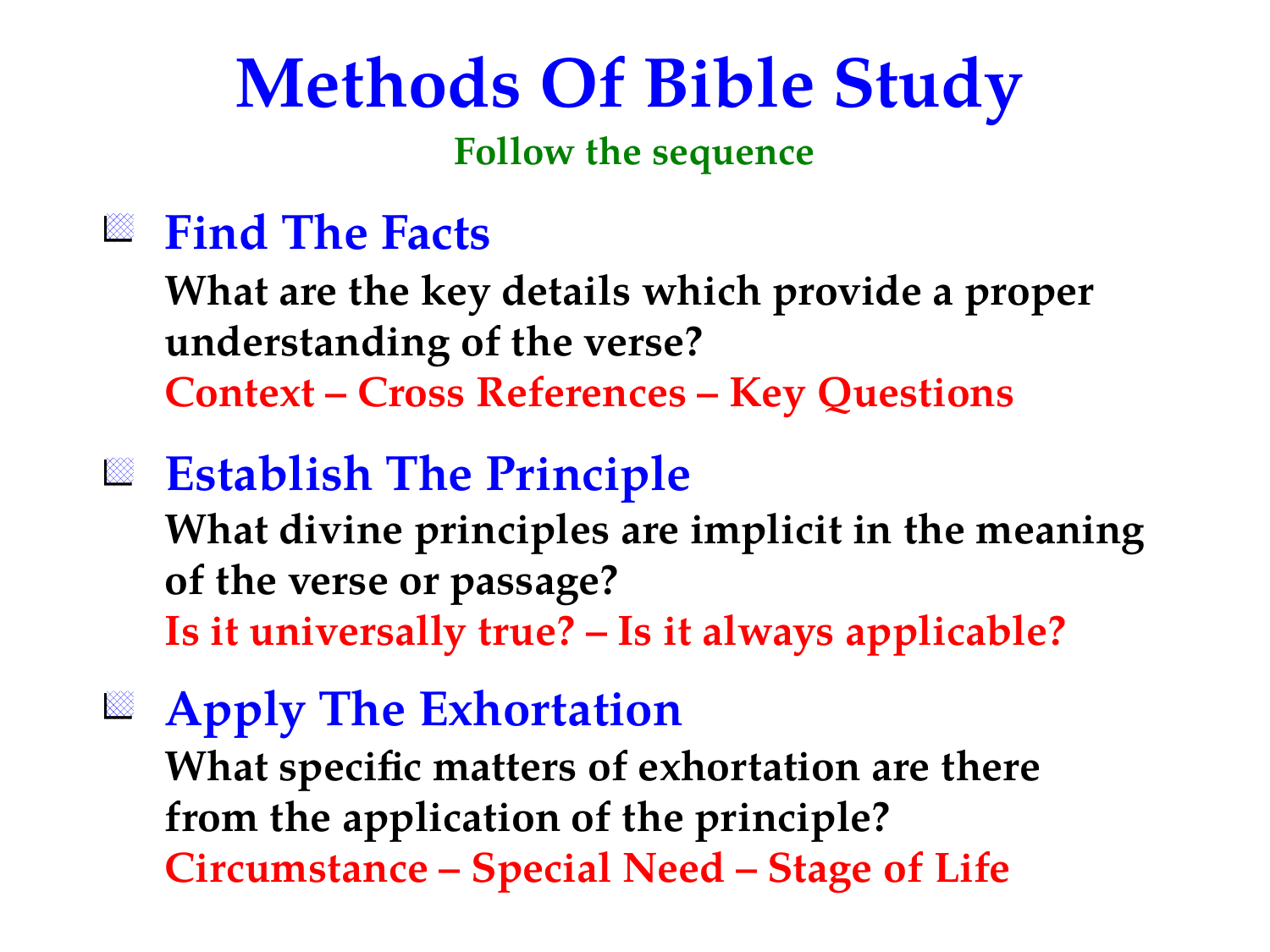

Methods Of Bible Study
Follow the sequence
Find The Facts

What are the key details which provide a proper understanding of the verse?
Context – Cross References – Key Questions
Establish The Principle

What divine principles are implicit in the meaning of the verse or passage?
Is it universally true? – Is it always applicable?
Apply The Exhortation

What specific matters of exhortation are there from the application of the principle?
Circumstance – Special Need – Stage of Life